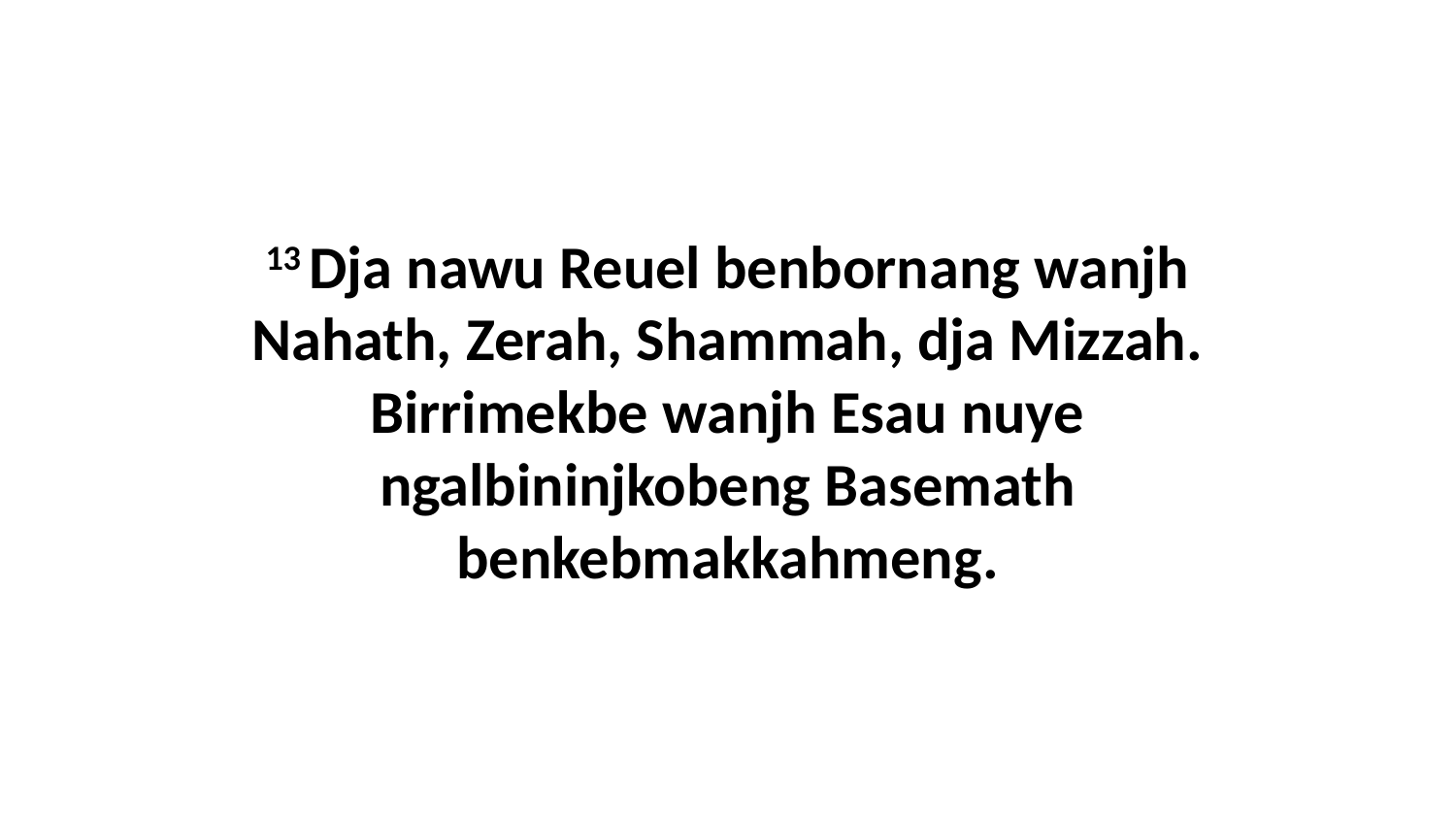

13 Dja nawu Reuel benbornang wanjh Nahath, Zerah, Shammah, dja Mizzah. Birrimekbe wanjh Esau nuye ngalbininjkobeng Basemath benkebmakkahmeng.